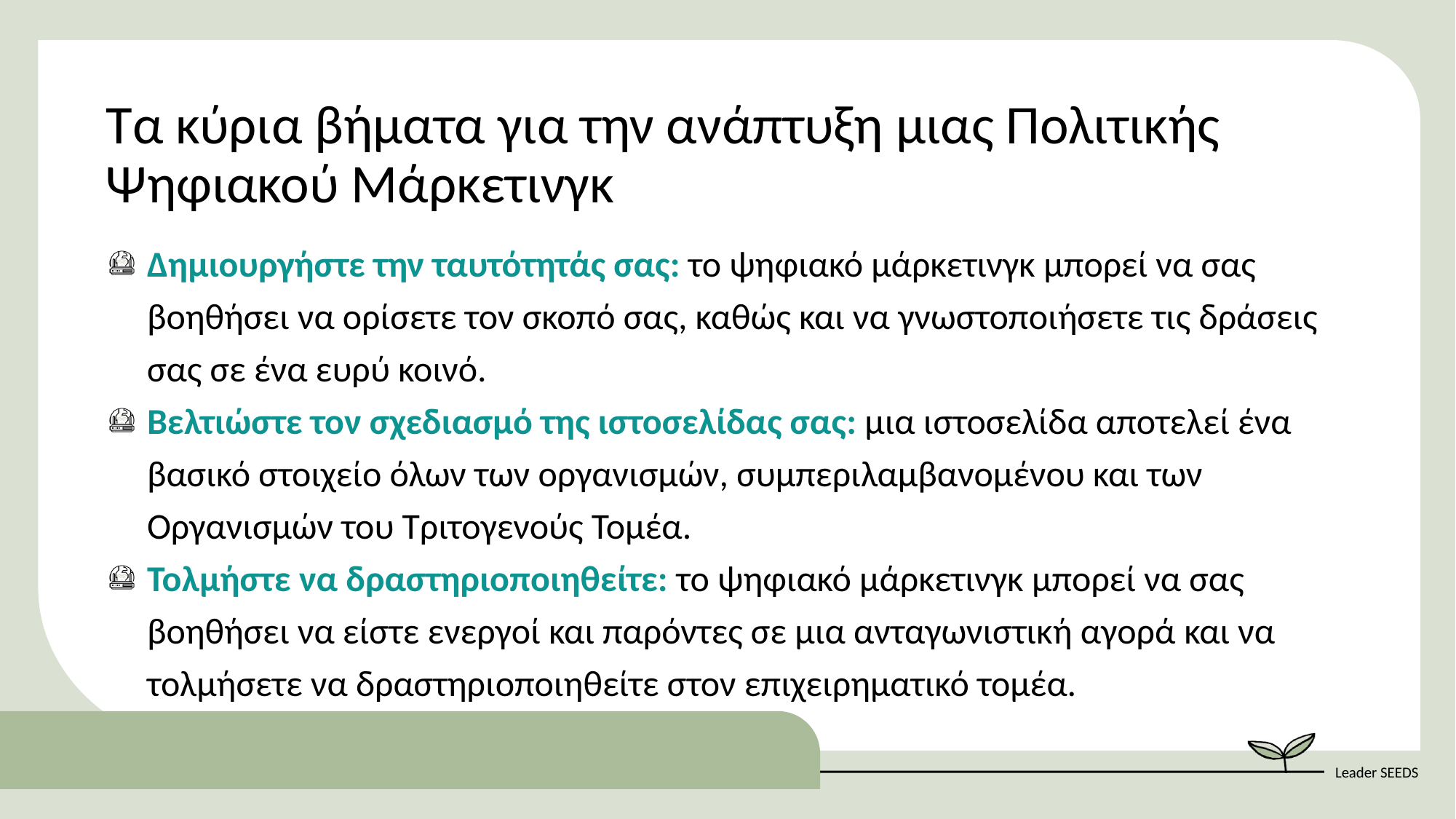

Τα κύρια βήματα για την ανάπτυξη μιας Πολιτικής Ψηφιακού Μάρκετινγκ
Δημιουργήστε την ταυτότητάς σας: το ψηφιακό μάρκετινγκ μπορεί να σας βοηθήσει να ορίσετε τον σκοπό σας, καθώς και να γνωστοποιήσετε τις δράσεις σας σε ένα ευρύ κοινό.
Βελτιώστε τον σχεδιασμό της ιστοσελίδας σας: μια ιστοσελίδα αποτελεί ένα βασικό στοιχείο όλων των οργανισμών, συμπεριλαμβανομένου και των Οργανισμών του Τριτογενούς Τομέα.
Τολμήστε να δραστηριοποιηθείτε: το ψηφιακό μάρκετινγκ μπορεί να σας βοηθήσει να είστε ενεργοί και παρόντες σε μια ανταγωνιστική αγορά και να τολμήσετε να δραστηριοποιηθείτε στον επιχειρηματικό τομέα.